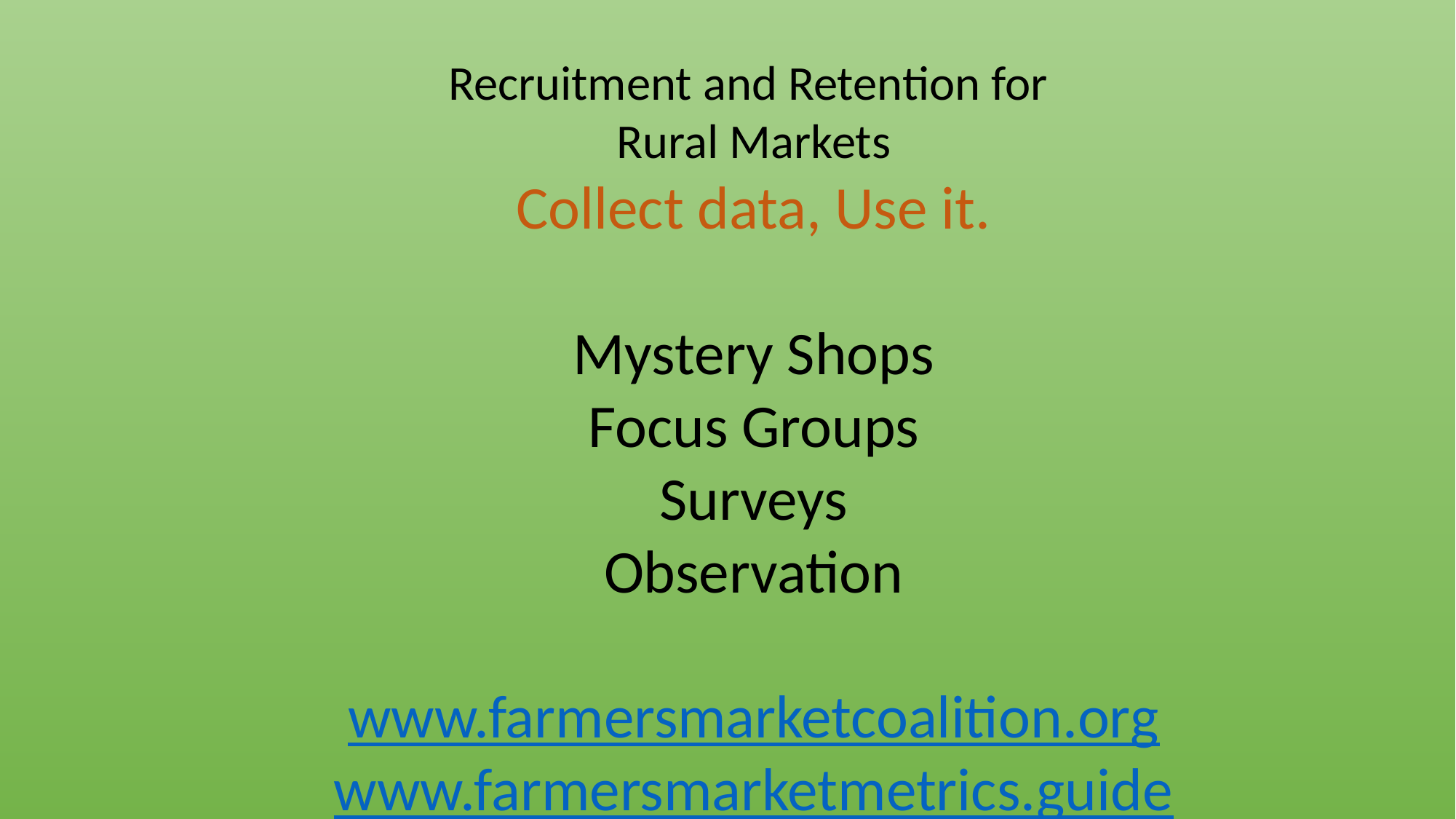

Recruitment and Retention for
Rural Markets
Collect data, Use it.

Mystery Shops
Focus Groups
Surveys
Observation

www.farmersmarketcoalition.org
www.farmersmarketmetrics.guide

#